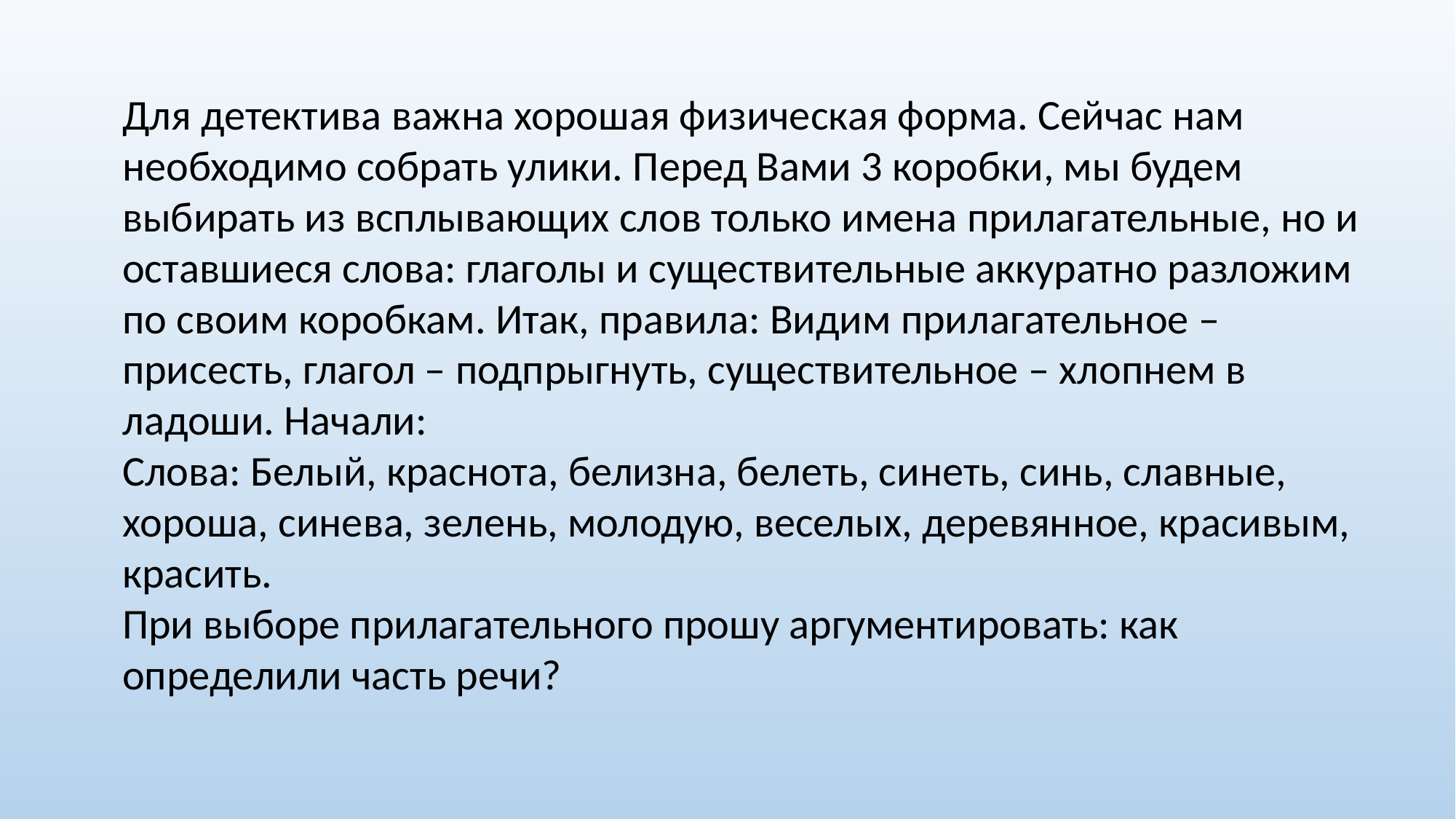

Для детектива важна хорошая физическая форма. Сейчас нам необходимо собрать улики. Перед Вами 3 коробки, мы будем выбирать из всплывающих слов только имена прилагательные, но и оставшиеся слова: глаголы и существительные аккуратно разложим по своим коробкам. Итак, правила: Видим прилагательное – присесть, глагол – подпрыгнуть, существительное – хлопнем в ладоши. Начали:
Слова: Белый, краснота, белизна, белеть, синеть, синь, славные, хороша, синева, зелень, молодую, веселых, деревянное, красивым, красить.
При выборе прилагательного прошу аргументировать: как определили часть речи?